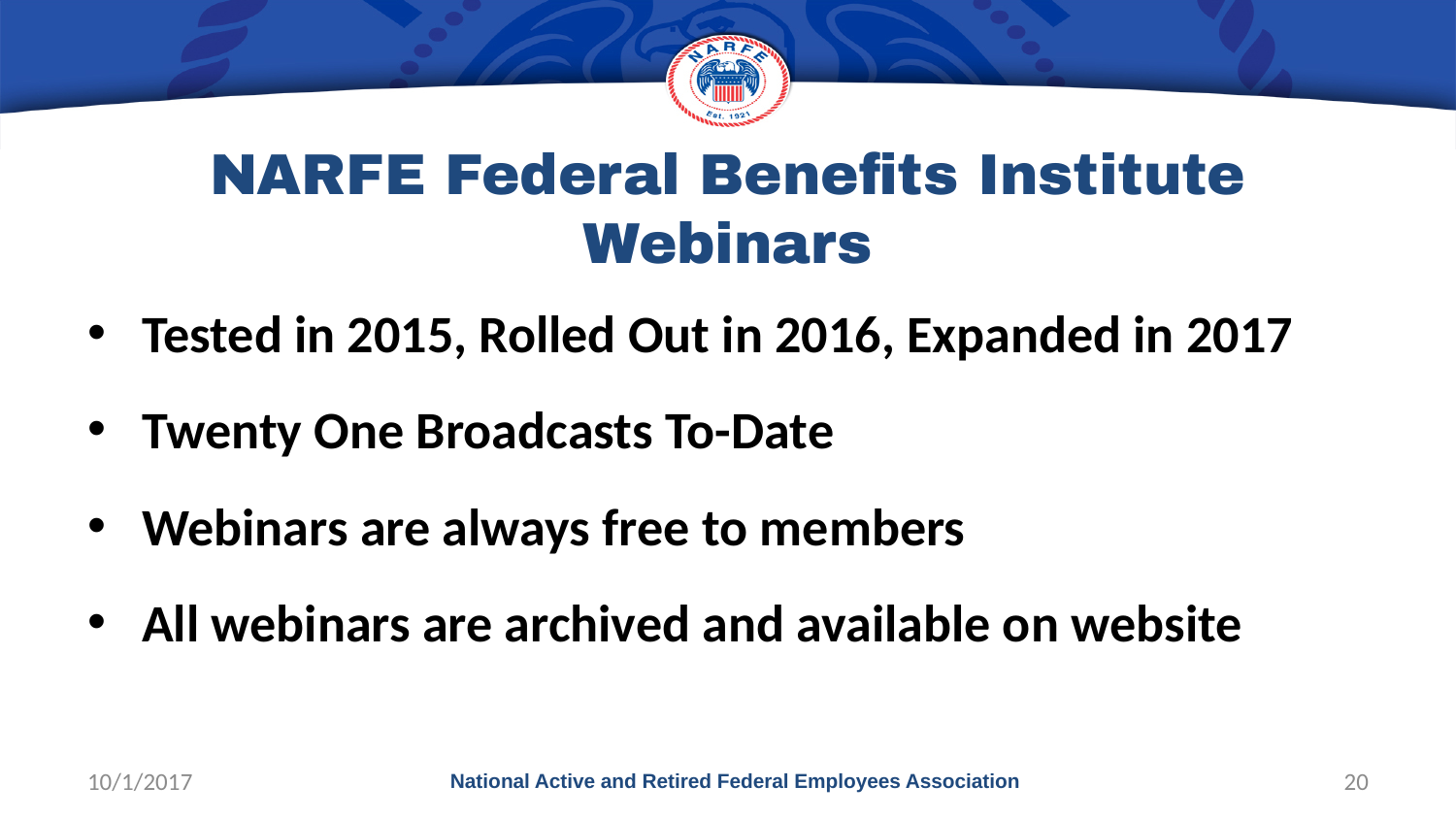

# NARFE Federal Benefits Institute Webinars
Tested in 2015, Rolled Out in 2016, Expanded in 2017

Twenty One Broadcasts To-Date

Webinars are always free to members

All webinars are archived and available on website

10/1/2017
National Active and Retired Federal Employees Association
20